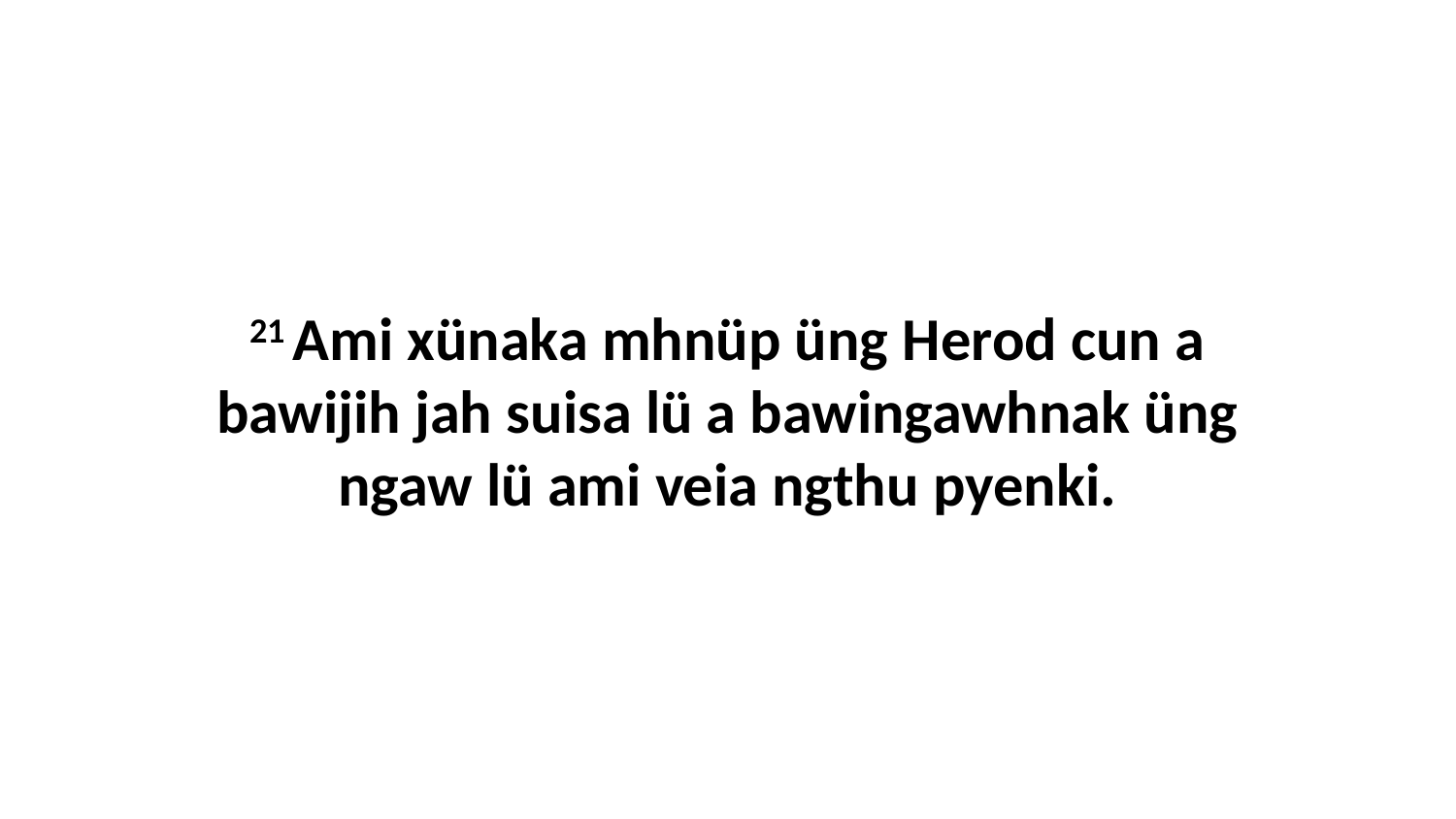

21 Ami xünaka mhnüp üng Herod cun a bawijih jah suisa lü a bawingawhnak üng ngaw lü ami veia ngthu pyenki.